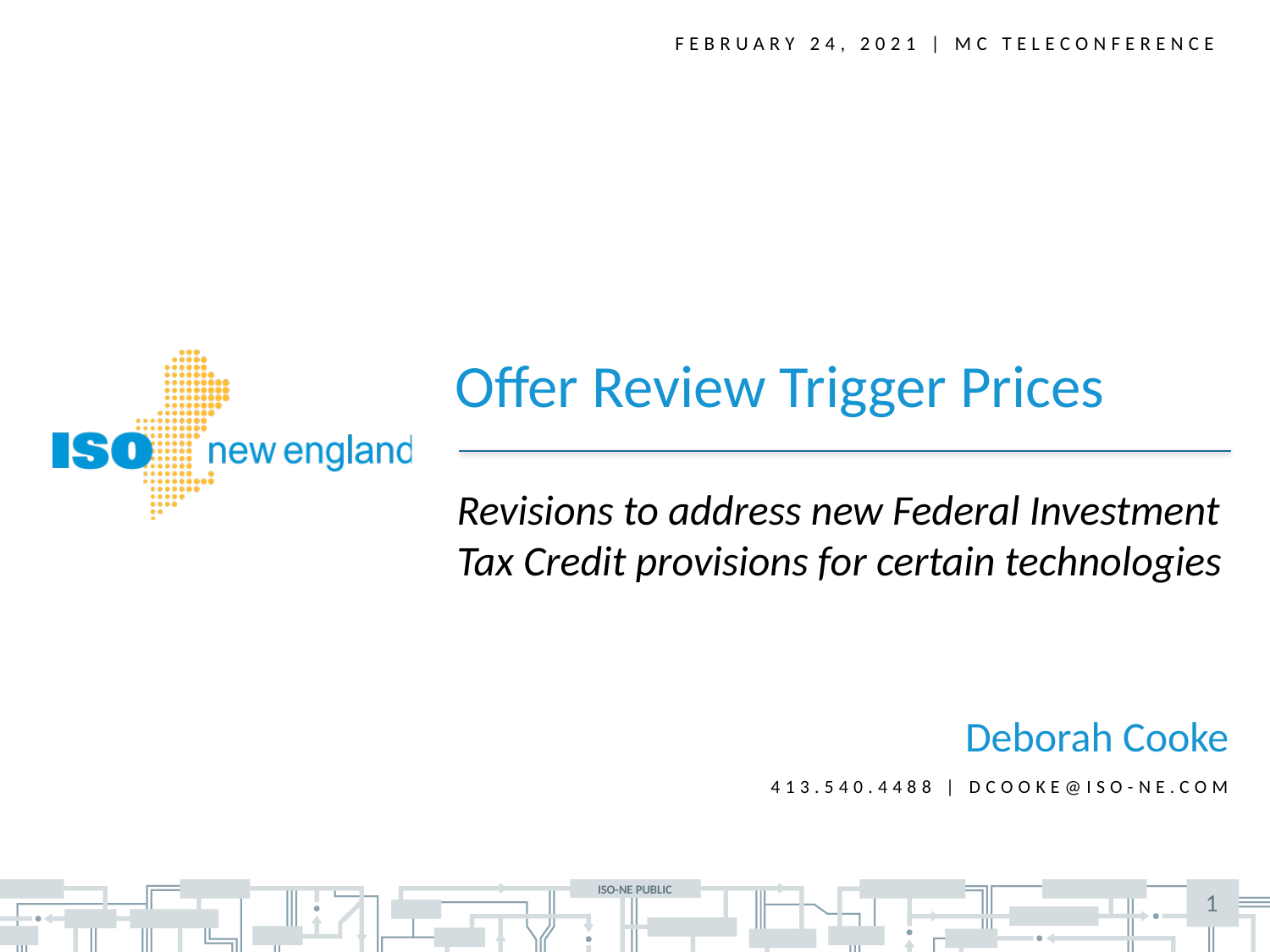

February 24, 2021 | MC TELECONFERENCE
Offer Review Trigger Prices
Revisions to address new Federal Investment Tax Credit provisions for certain technologies
Deborah Cooke
413.540.4488 | dcooke@iso-ne.com
1